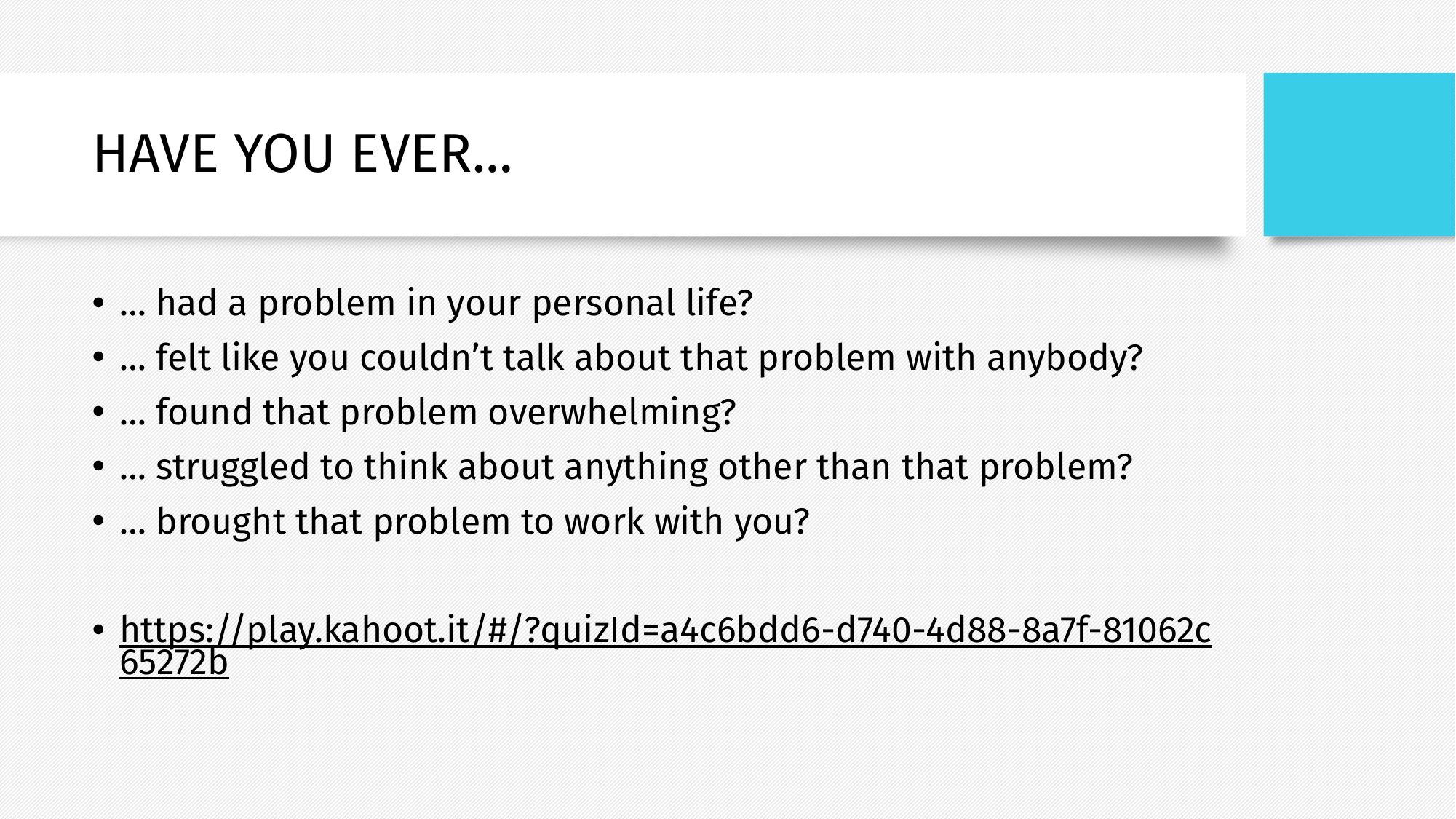

# HAVE YOU EVER…
… had a problem in your personal life?
… felt like you couldn’t talk about that problem with anybody?
… found that problem overwhelming?
… struggled to think about anything other than that problem?
… brought that problem to work with you?

https://play.kahoot.it/#/?quizId=a4c6bdd6-d740-4d88-8a7f-81062c65272b